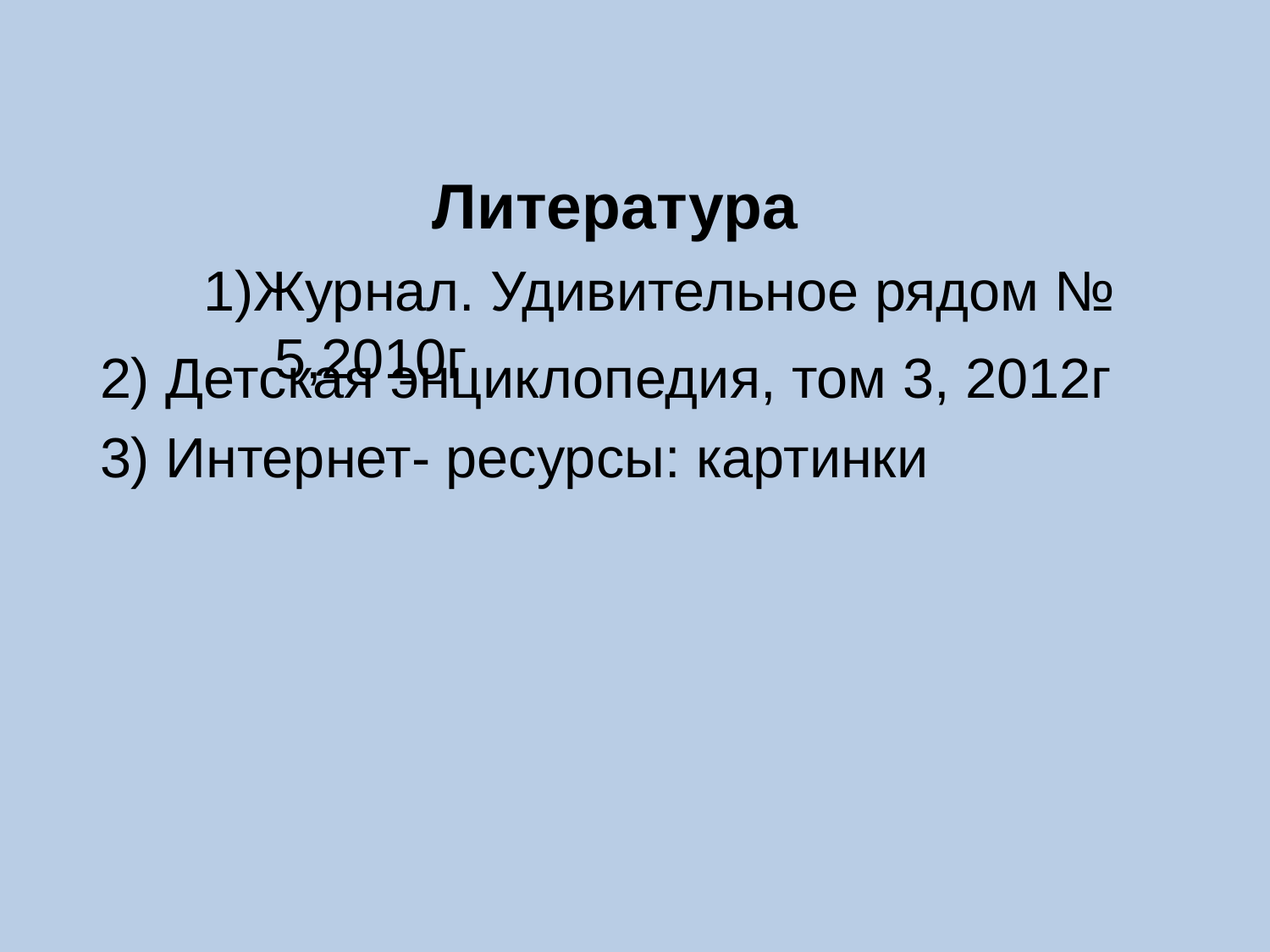

Литература

2) Детская энциклопедия, том 3, 2012г
3) Интернет- ресурсы: картинки
1)Журнал. Удивительное рядом № 5,2010г